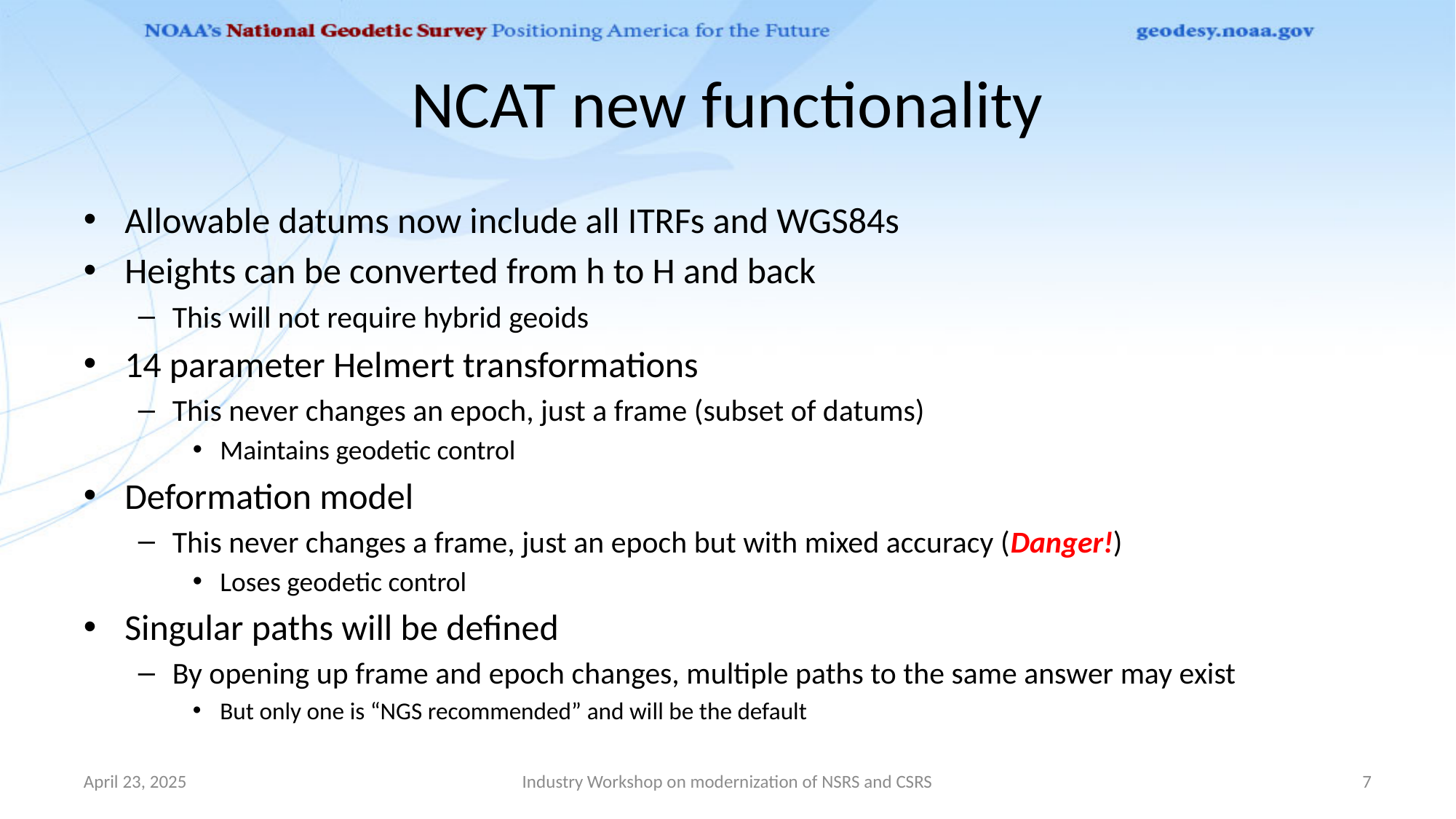

# NCAT new functionality
Allowable datums now include all ITRFs and WGS84s
Heights can be converted from h to H and back
This will not require hybrid geoids
14 parameter Helmert transformations
This never changes an epoch, just a frame (subset of datums)
Maintains geodetic control
Deformation model
This never changes a frame, just an epoch but with mixed accuracy (Danger!)
Loses geodetic control
Singular paths will be defined
By opening up frame and epoch changes, multiple paths to the same answer may exist
But only one is “NGS recommended” and will be the default

April 23, 2025
Industry Workshop on modernization of NSRS and CSRS
7